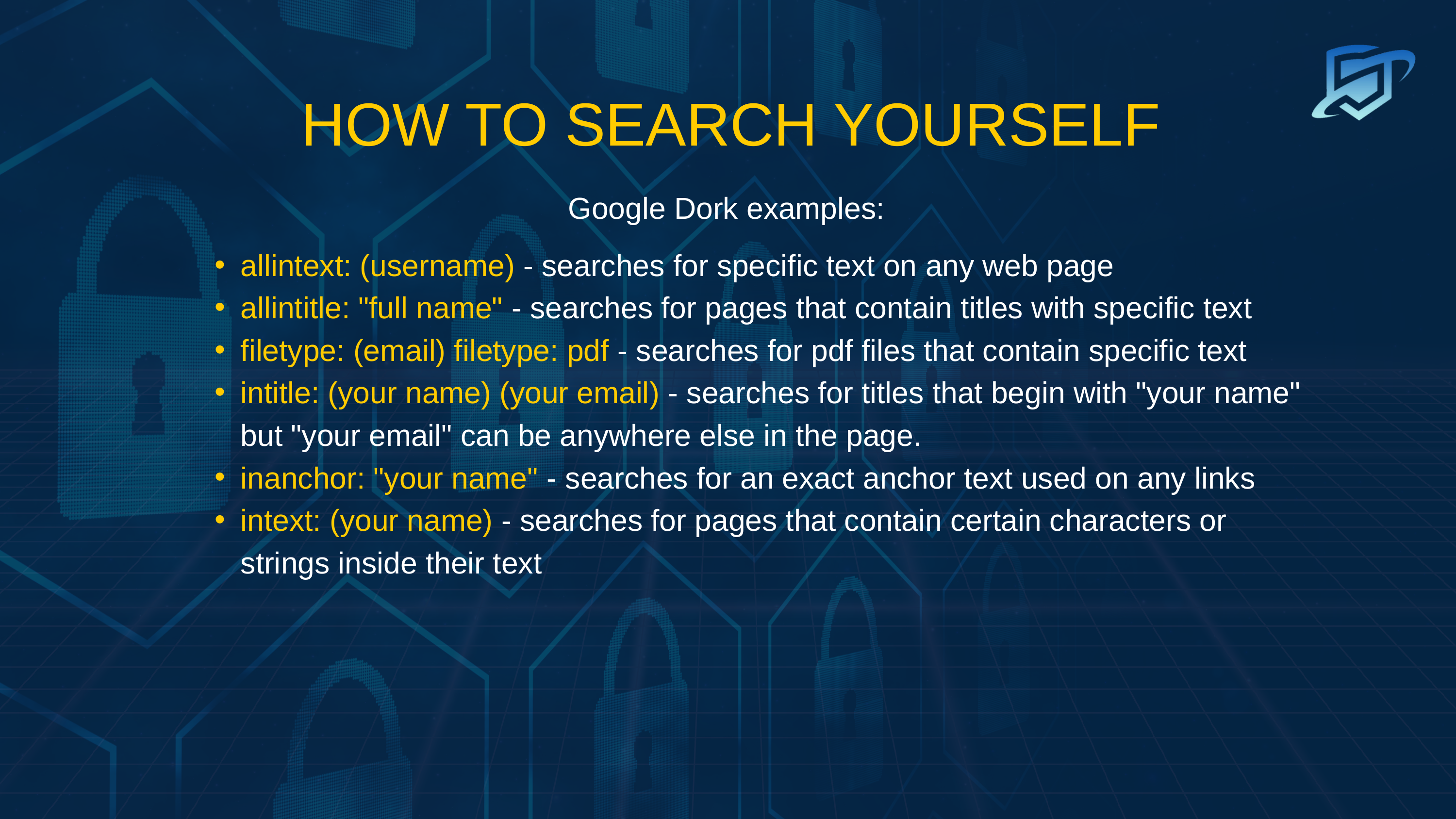

HOW TO SEARCH YOURSELF
Google Dork examples:
allintext: (username) - searches for specific text on any web page​
allintitle: "full name" - searches for pages that contain titles with specific text​
filetype: (email) filetype: pdf - searches for pdf files that contain specific text​
intitle: (your name) (your email) - searches for titles that begin with "your name" but "your email" can be anywhere else in the page.​
inanchor: "your name" - searches for an exact anchor text used on any links    ​
intext: (your name) - searches for pages that contain certain characters or strings inside their text